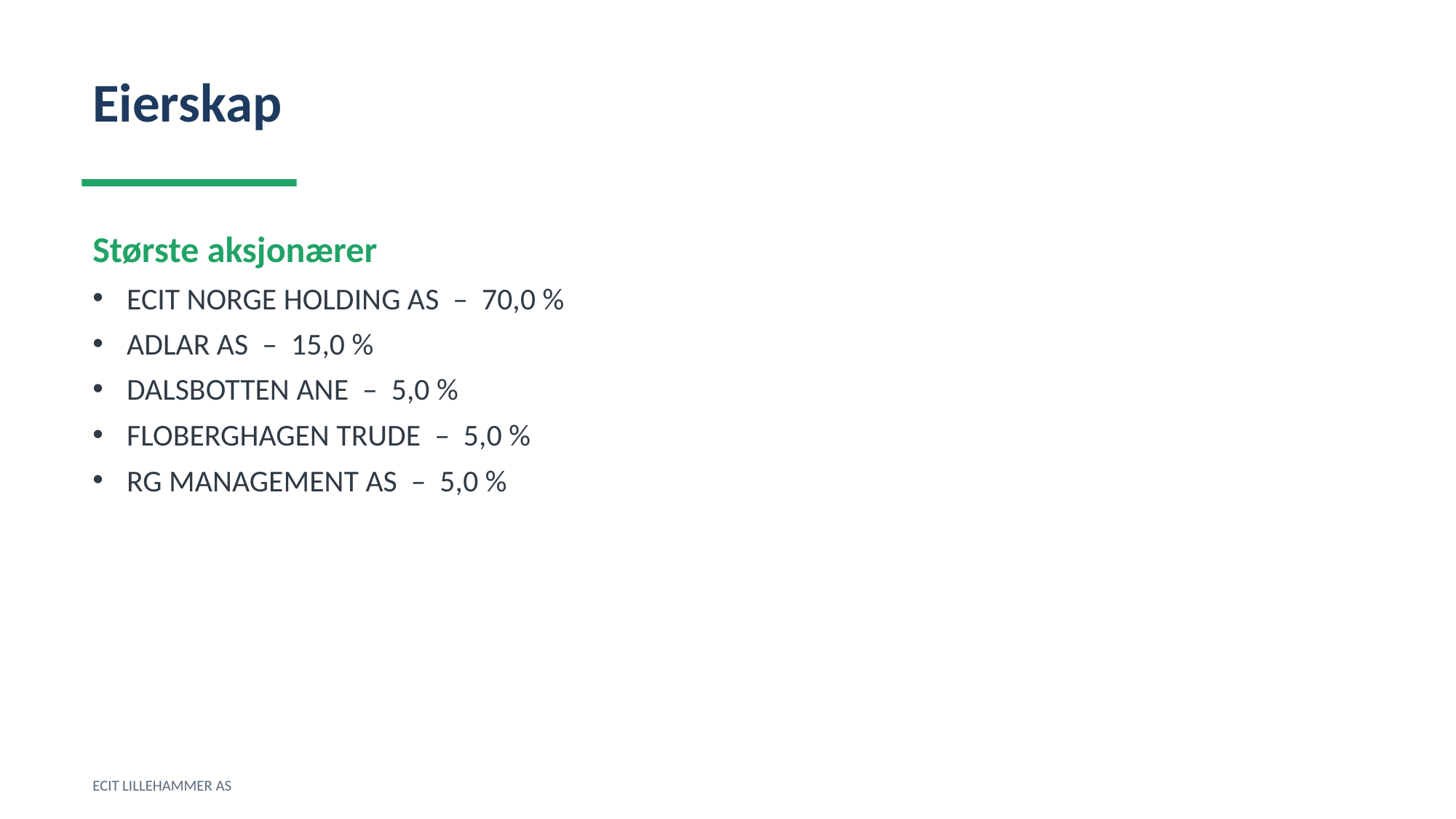

Eierskap

Største aksjonærer
ECIT NORGE HOLDING AS  –  70,0 %
ADLAR AS  –  15,0 %
DALSBOTTEN ANE  –  5,0 %
FLOBERGHAGEN TRUDE  –  5,0 %
RG MANAGEMENT AS  –  5,0 %
ECIT LILLEHAMMER AS